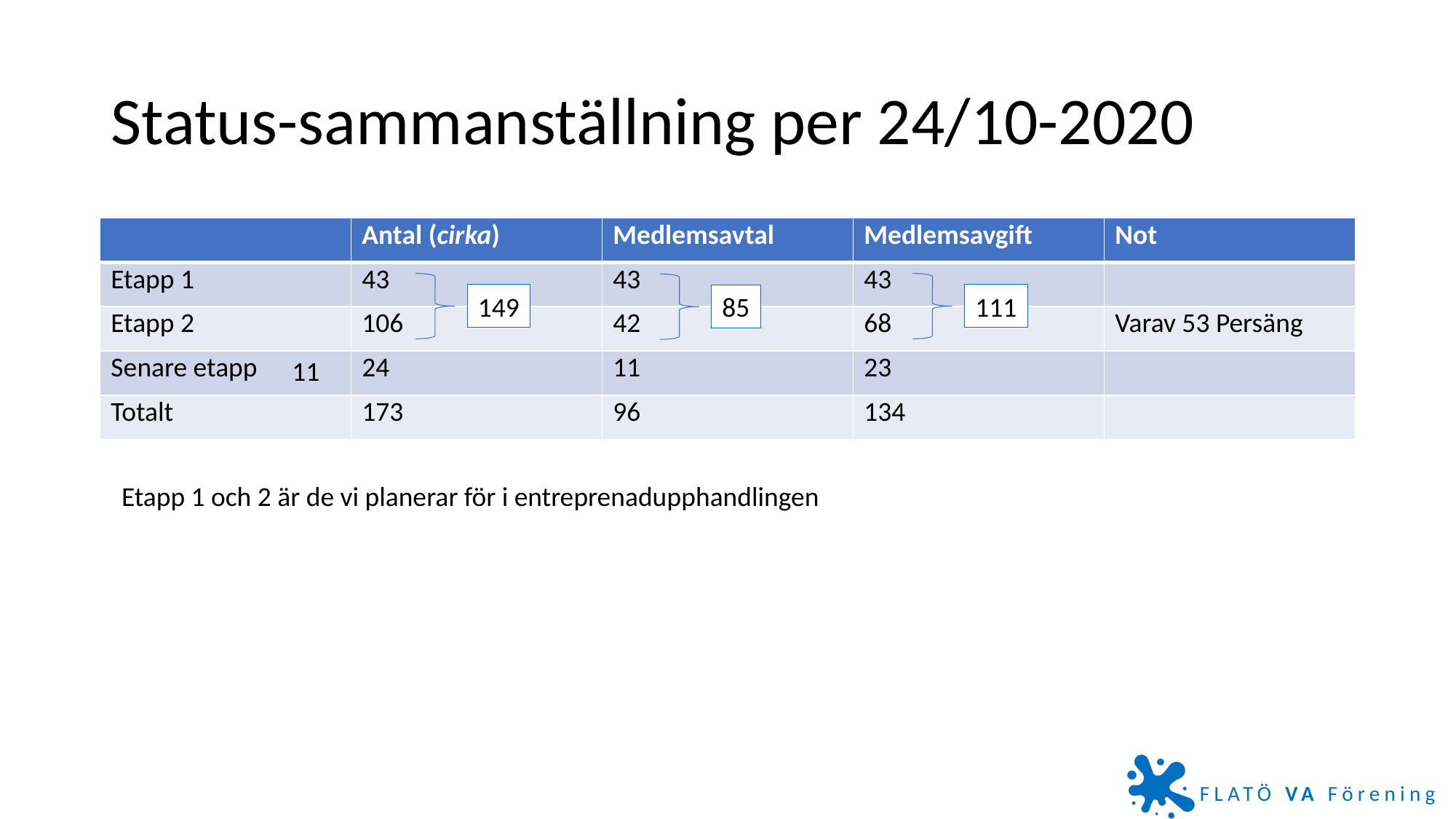

# Status-sammanställning per 24/10-2020
|  | Antal (cirka) | Medlemsavtal | Medlemsavgift | Not |
| --- | --- | --- | --- | --- |
| Etapp 1 | 43 | 43 | 43 |  |
| Etapp 2 | 106 | 42 | 68 | Varav 53 Persäng |
| Senare etapp | 24 | 11 | 23 |  |
| Totalt | 173 | 96 | 134 |  |

149
111
85
11
Etapp 1 och 2 är de vi planerar för i entreprenadupphandlingen